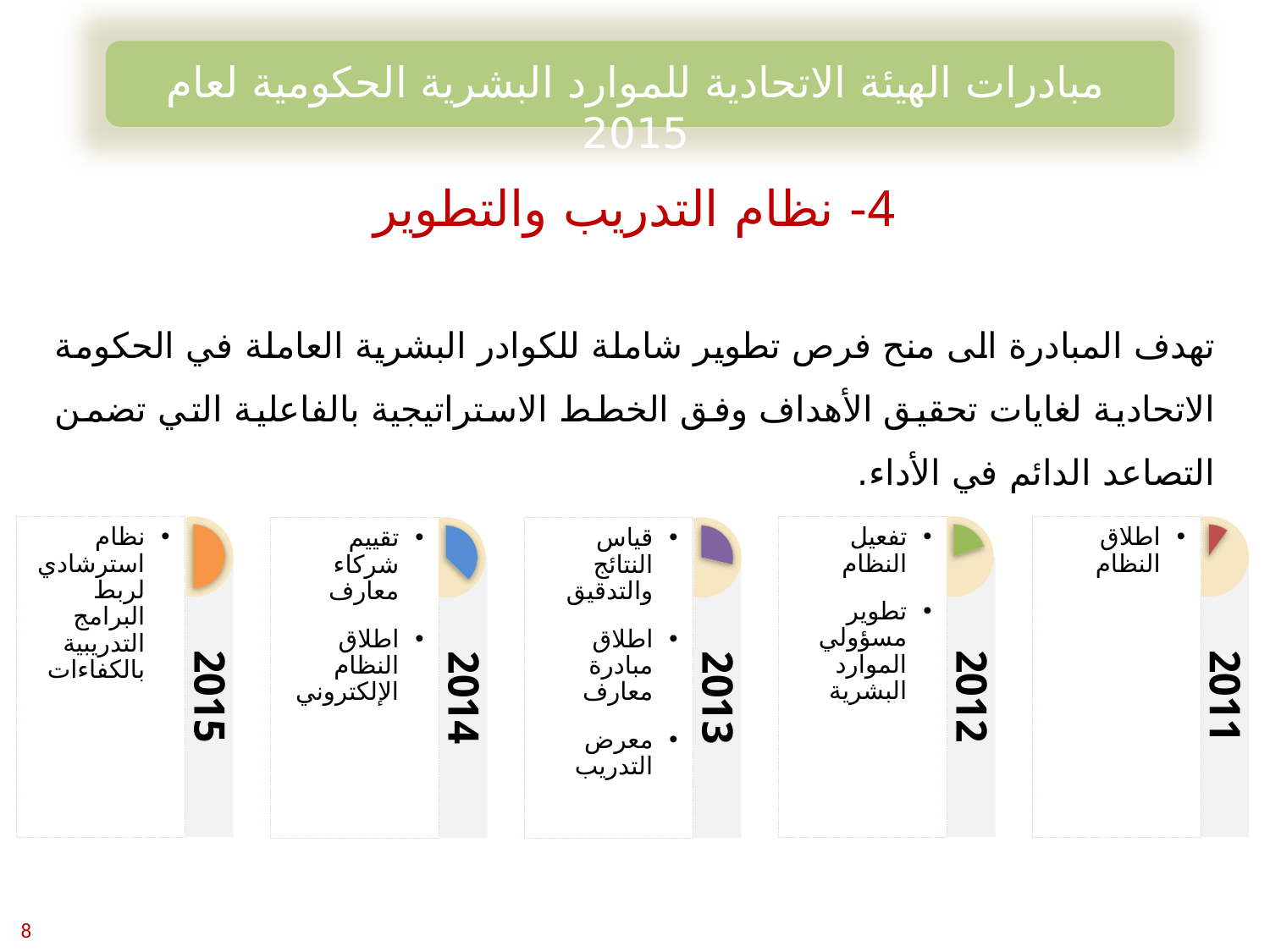

مبادرات الهيئة الاتحادية للموارد البشرية الحكومية لعام 2015
4- نظام التدريب والتطوير
تهدف المبادرة الى منح فرص تطوير شاملة للكوادر البشرية العاملة في الحكومة الاتحادية لغايات تحقيق الأهداف وفق الخطط الاستراتيجية بالفاعلية التي تضمن التصاعد الدائم في الأداء.

2015

2012

2011

2014

2013

نظام استرشادي لربط  البرامج التدريبية بالكفاءات
تفعيل النظام
تطوير مسؤولي الموارد البشرية
اطلاق النظام
تقييم شركاء معارف
اطلاق النظام الإلكتروني
قياس النتائج والتدقيق
اطلاق مبادرة معارف
معرض التدريب
8